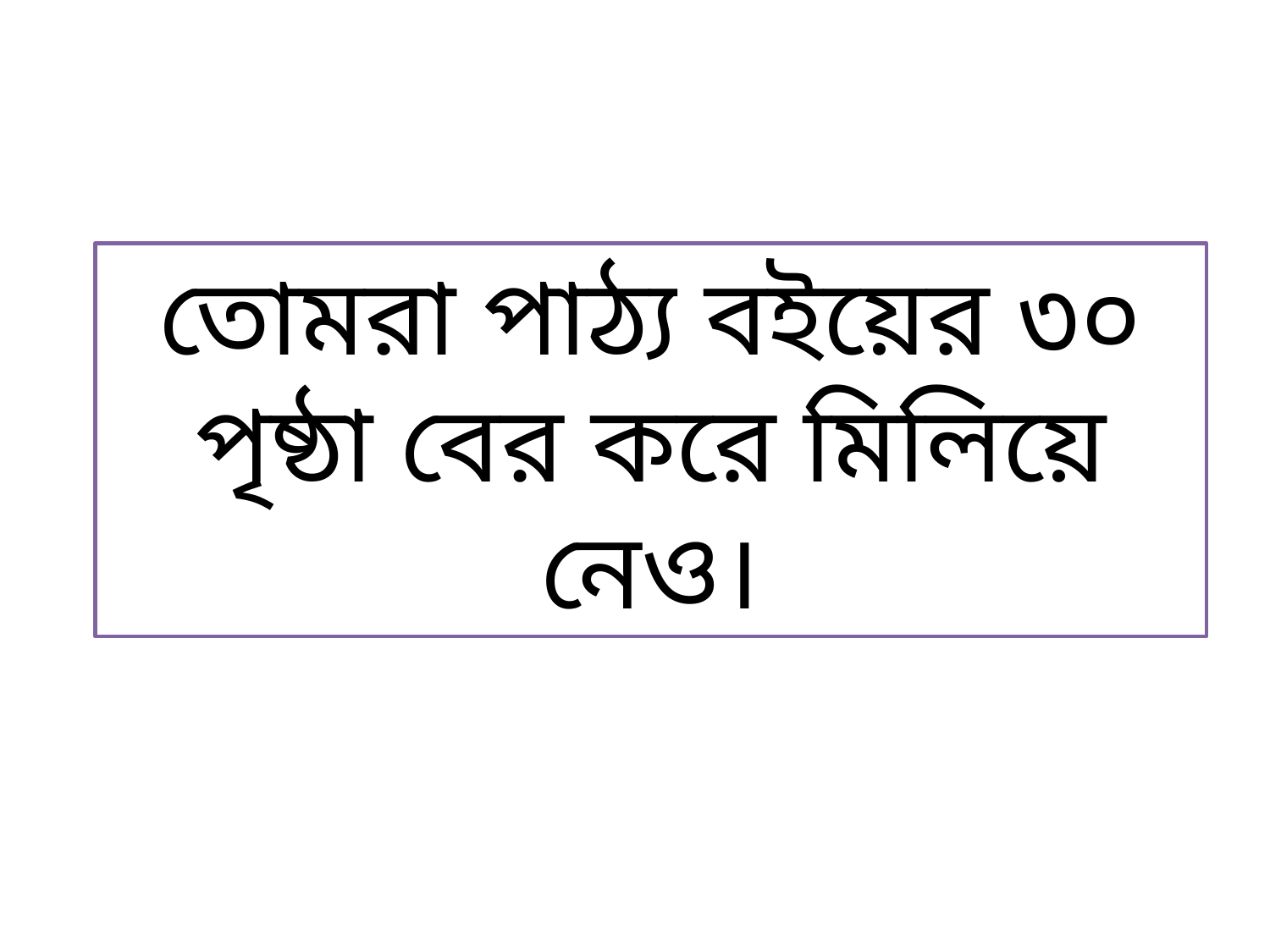

তোমরা পাঠ্য বইয়ের ৩০ পৃষ্ঠা বের করে মিলিয়ে নেও।